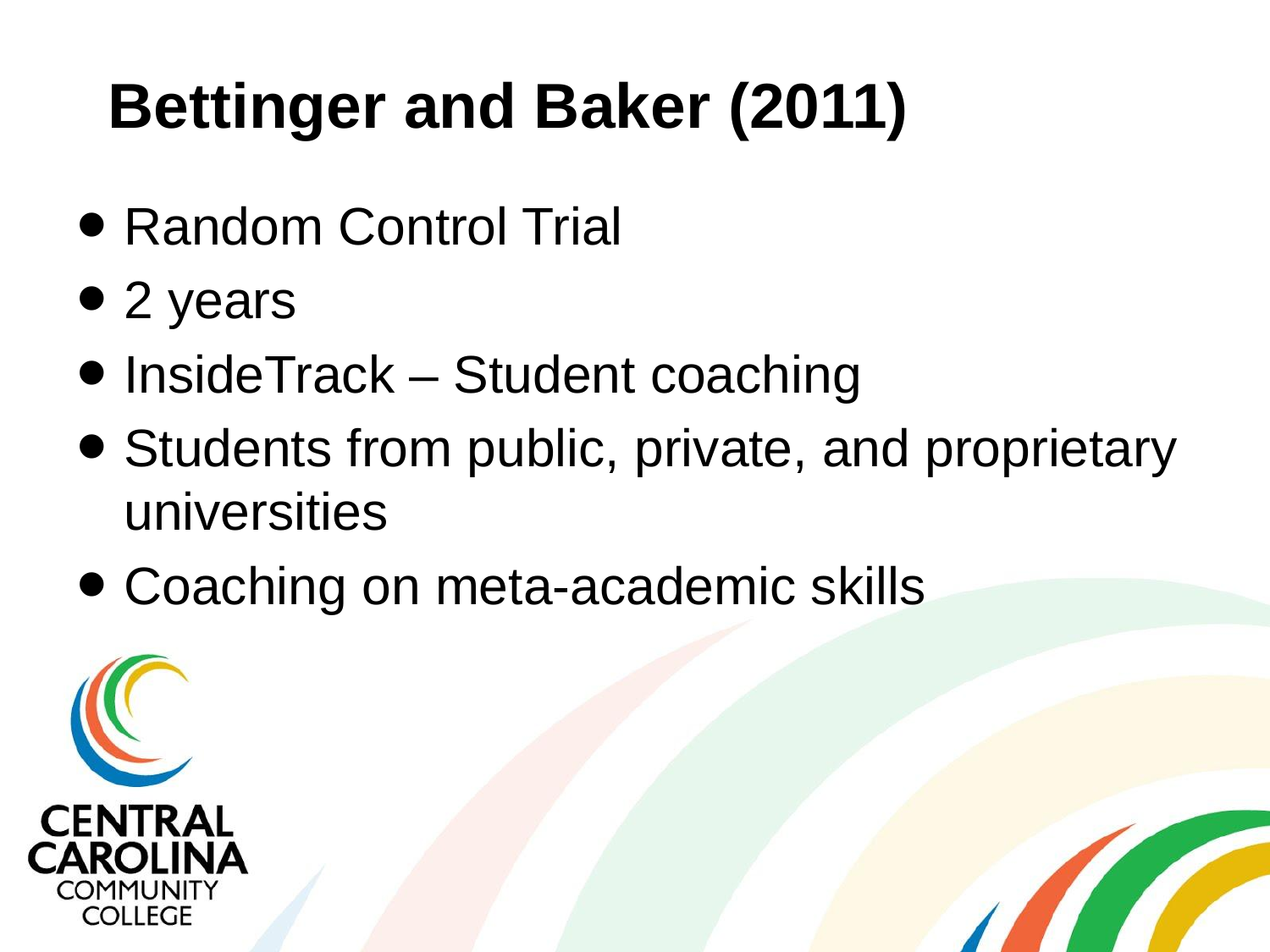

# Bettinger and Baker (2011)
Random Control Trial
2 years
InsideTrack – Student coaching
Students from public, private, and proprietary universities
Coaching on meta-academic skills